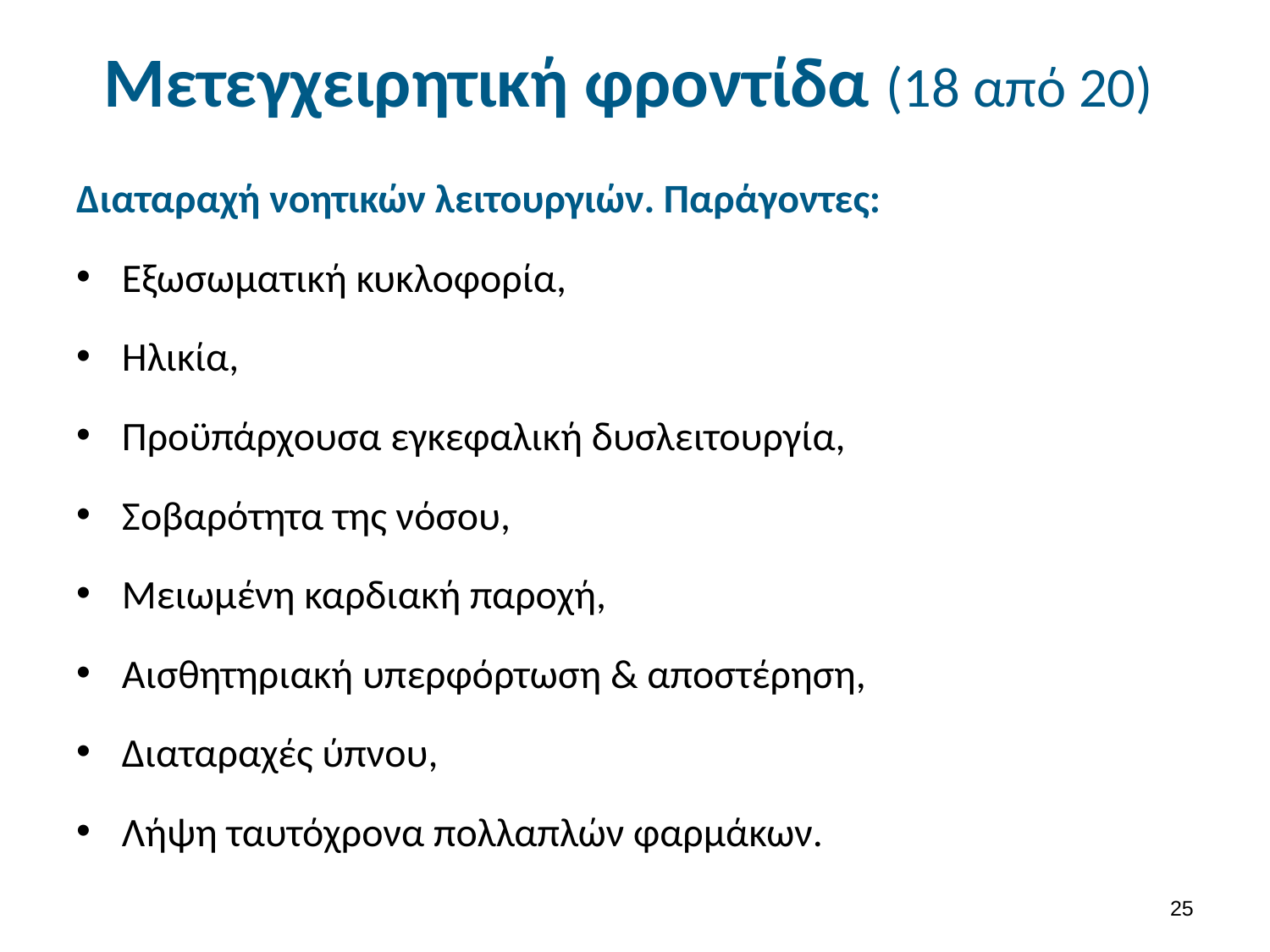

# Μετεγχειρητική φροντίδα (18 από 20)
Διαταραχή νοητικών λειτουργιών. Παράγοντες:
Εξωσωματική κυκλοφορία,
Ηλικία,
Προϋπάρχουσα εγκεφαλική δυσλειτουργία,
Σοβαρότητα της νόσου,
Μειωμένη καρδιακή παροχή,
Αισθητηριακή υπερφόρτωση & αποστέρηση,
Διαταραχές ύπνου,
Λήψη ταυτόχρονα πολλαπλών φαρμάκων.

25